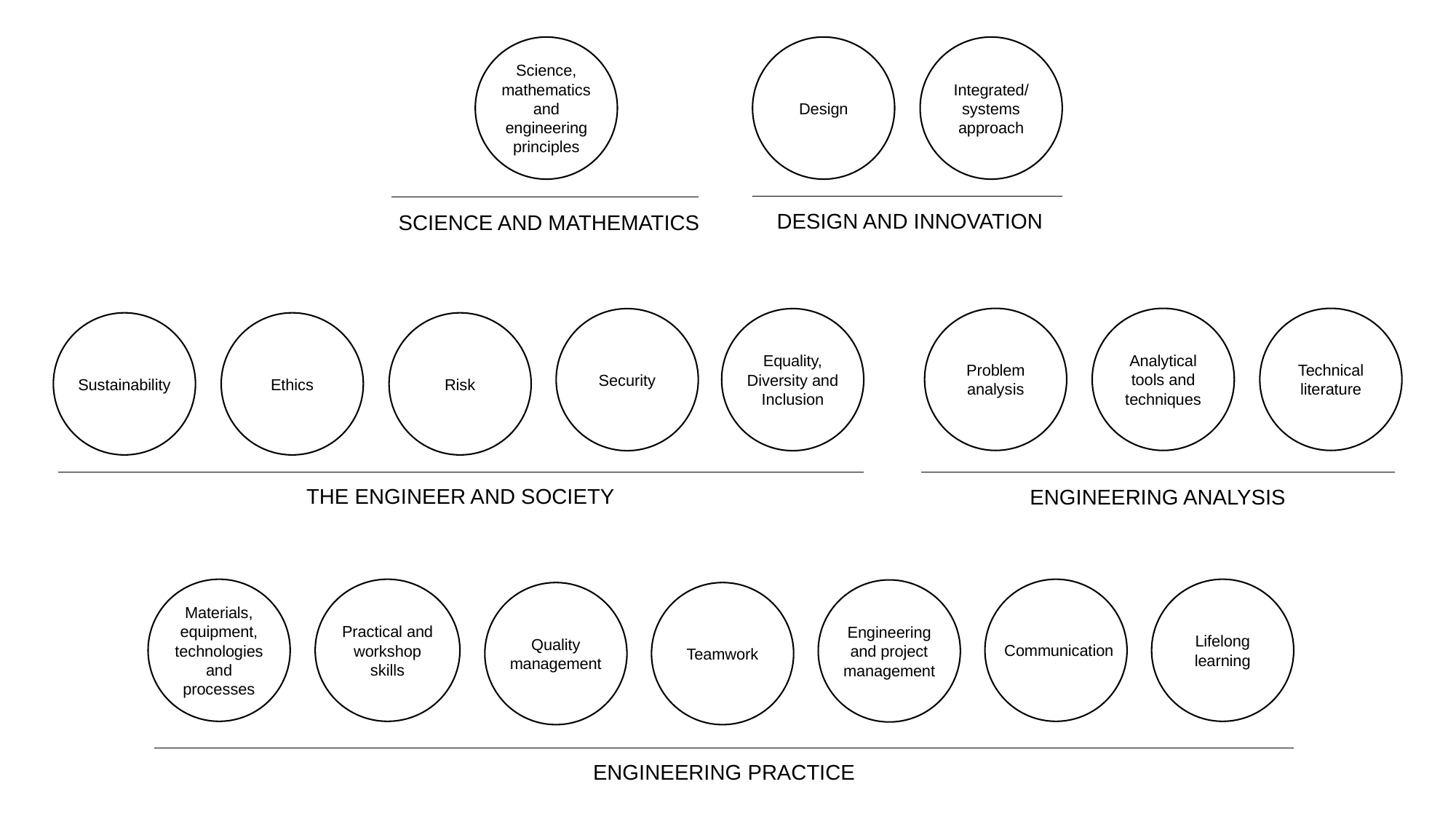

Science, mathematics and engineering principles
SCIENCE AND MATHEMATICS
Design
Integrated/ systems approach
DESIGN AND INNOVATION
Technical literature
Problem analysis
Analytical tools and techniques
ENGINEERING ANALYSIS
Equality, Diversity and Inclusion
Security
Risk
Ethics
Sustainability
THE ENGINEER AND SOCIETY
Lifelong learning

Communication
Materials, equipment, technologies and processes
Practical and workshop skills
Engineering and project management
Teamwork
Quality management
ENGINEERING PRACTICE